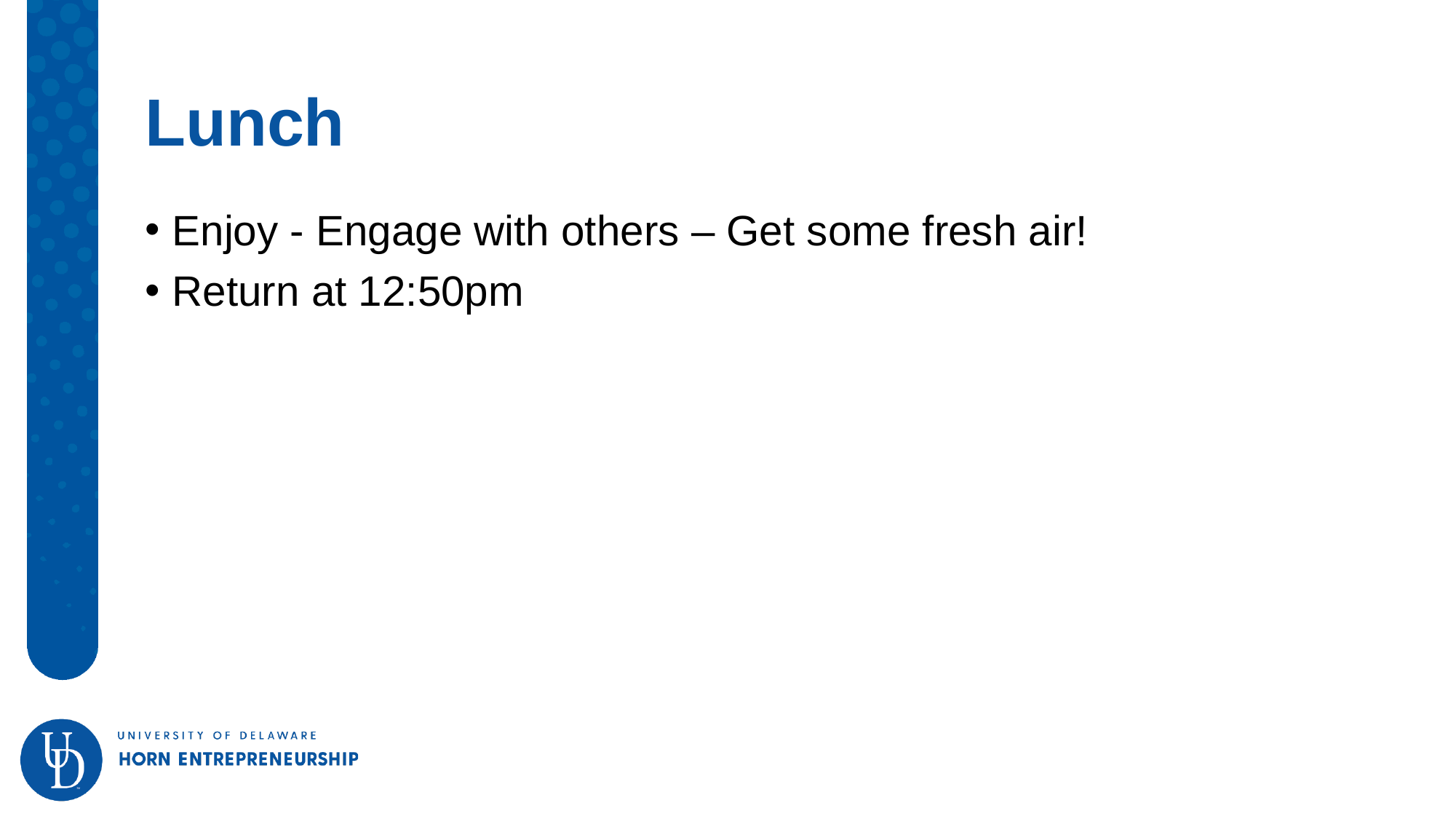

# Lunch
Enjoy - Engage with others – Get some fresh air!
Return at 12:50pm